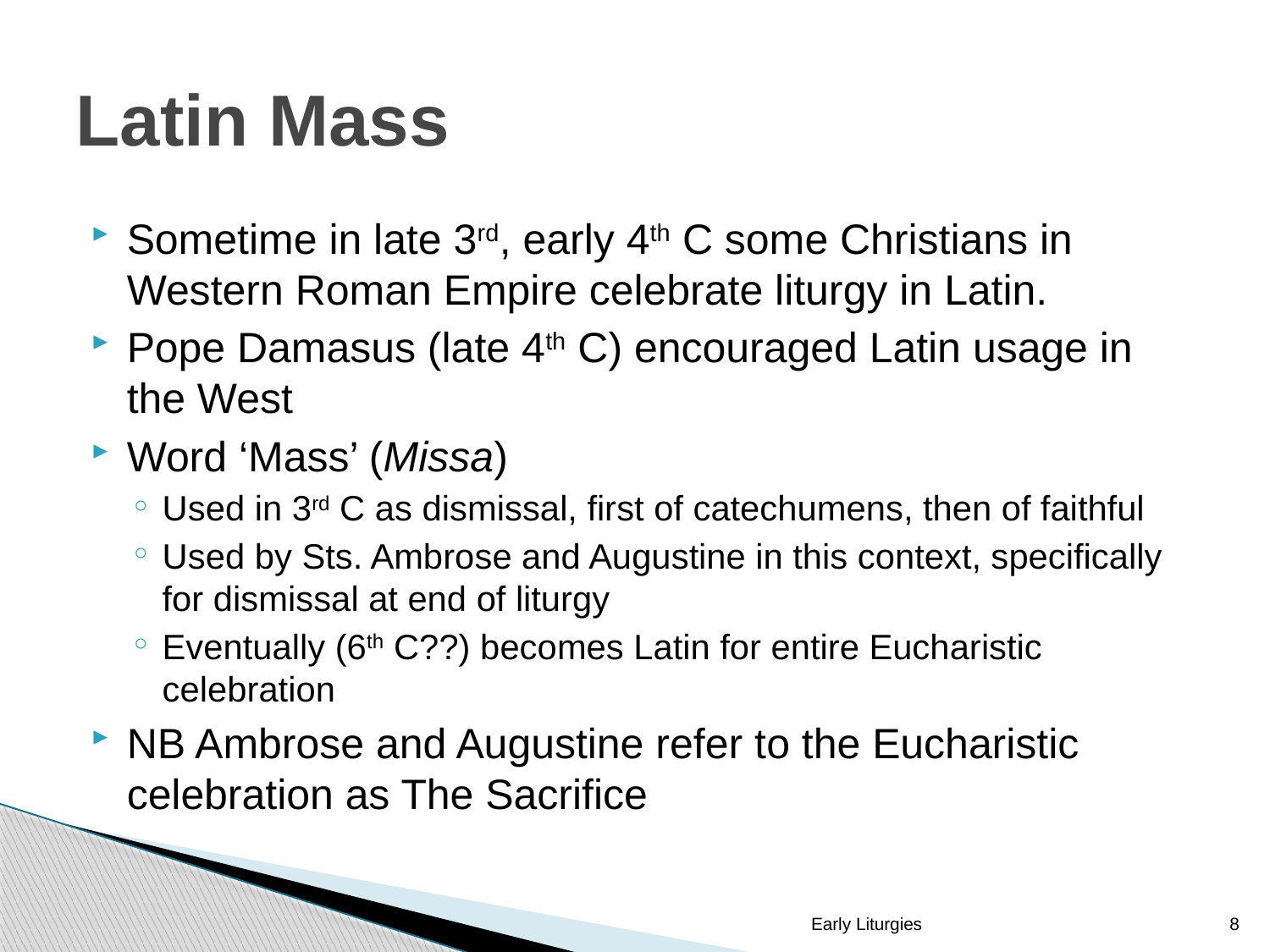

# Latin Mass
Sometime in late 3rd, early 4th C some Christians in Western Roman Empire celebrate liturgy in Latin.
Pope Damasus (late 4th C) encouraged Latin usage in the West
Word ‘Mass’ (Missa)
Used in 3rd C as dismissal, first of catechumens, then of faithful
Used by Sts. Ambrose and Augustine in this context, specifically for dismissal at end of liturgy
Eventually (6th C??) becomes Latin for entire Eucharistic celebration
NB Ambrose and Augustine refer to the Eucharistic celebration as The Sacrifice

Early Liturgies
8